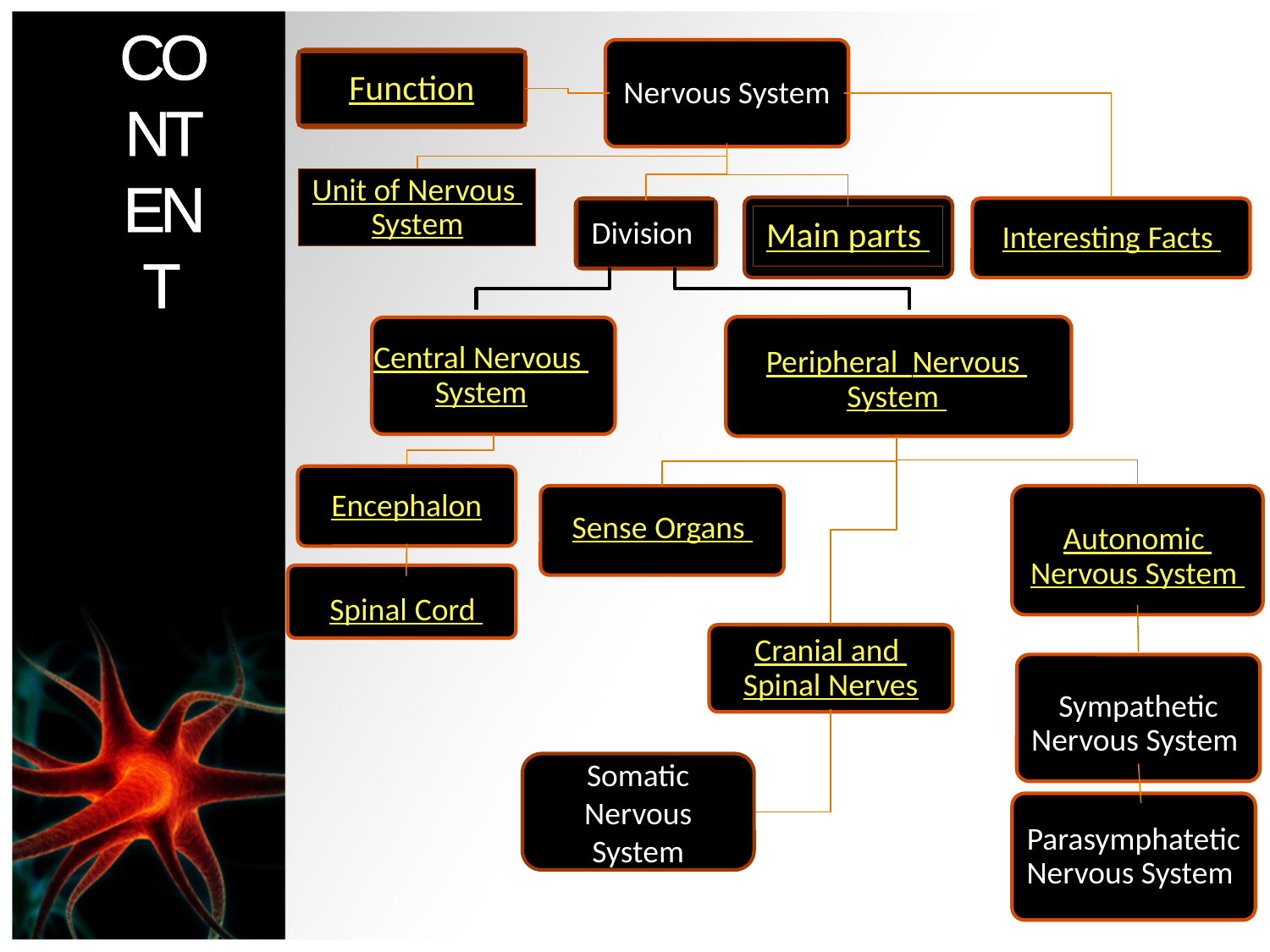

CONTENT

Nervous System

Function
Unit of Nervous System

Main parts

Division

Interesting Facts

Peripheral  Nervous System

Central Nervous System

Encephalon

Sense Organs

Autonomic Nervous System

Spinal Cord

Cranial and Spinal Nerves

Sympathetic Nervous System
Somatic Nervous System

Parasymphatetic Nervous System